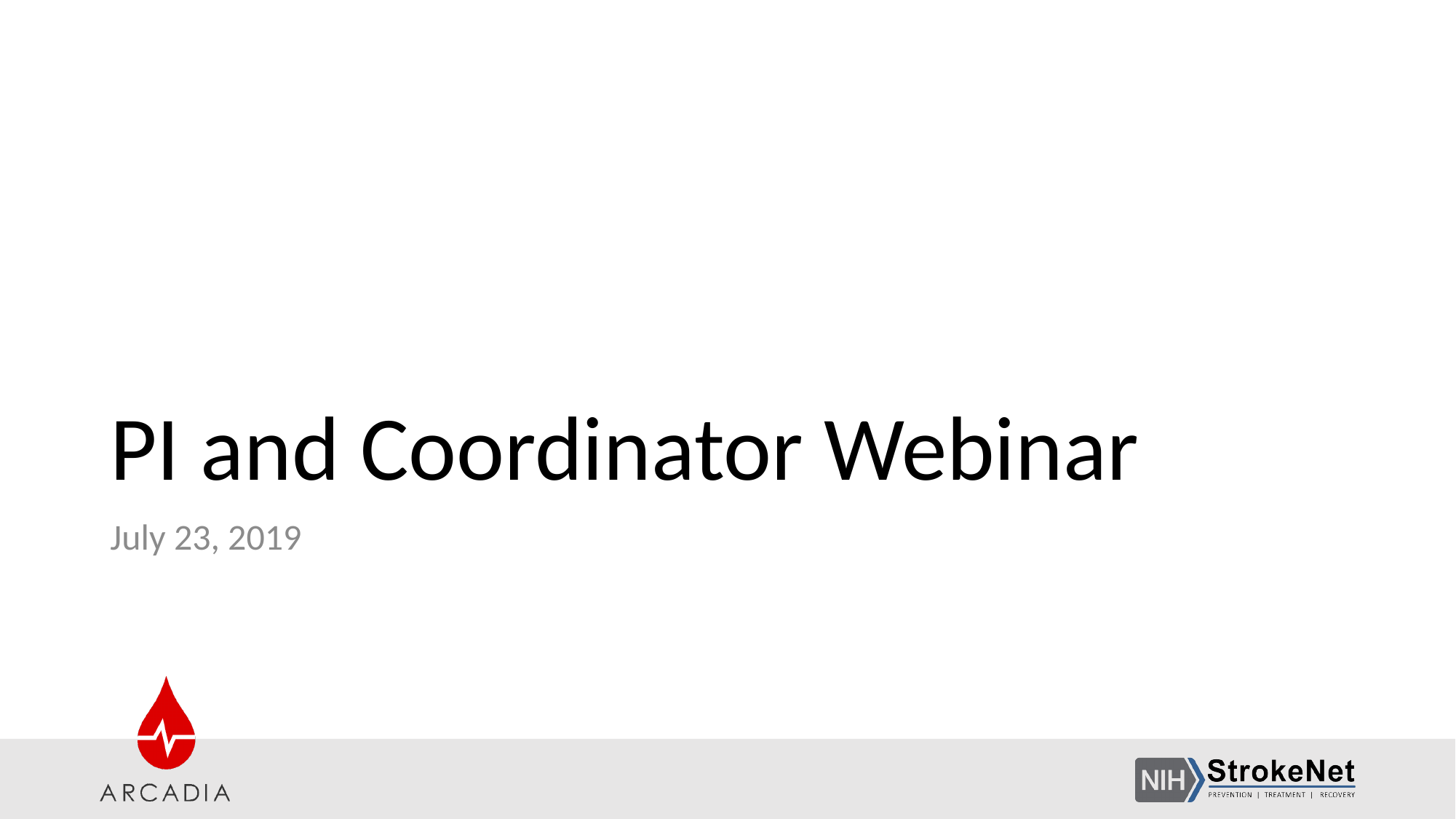

# PI and Coordinator Webinar
July 23, 2019